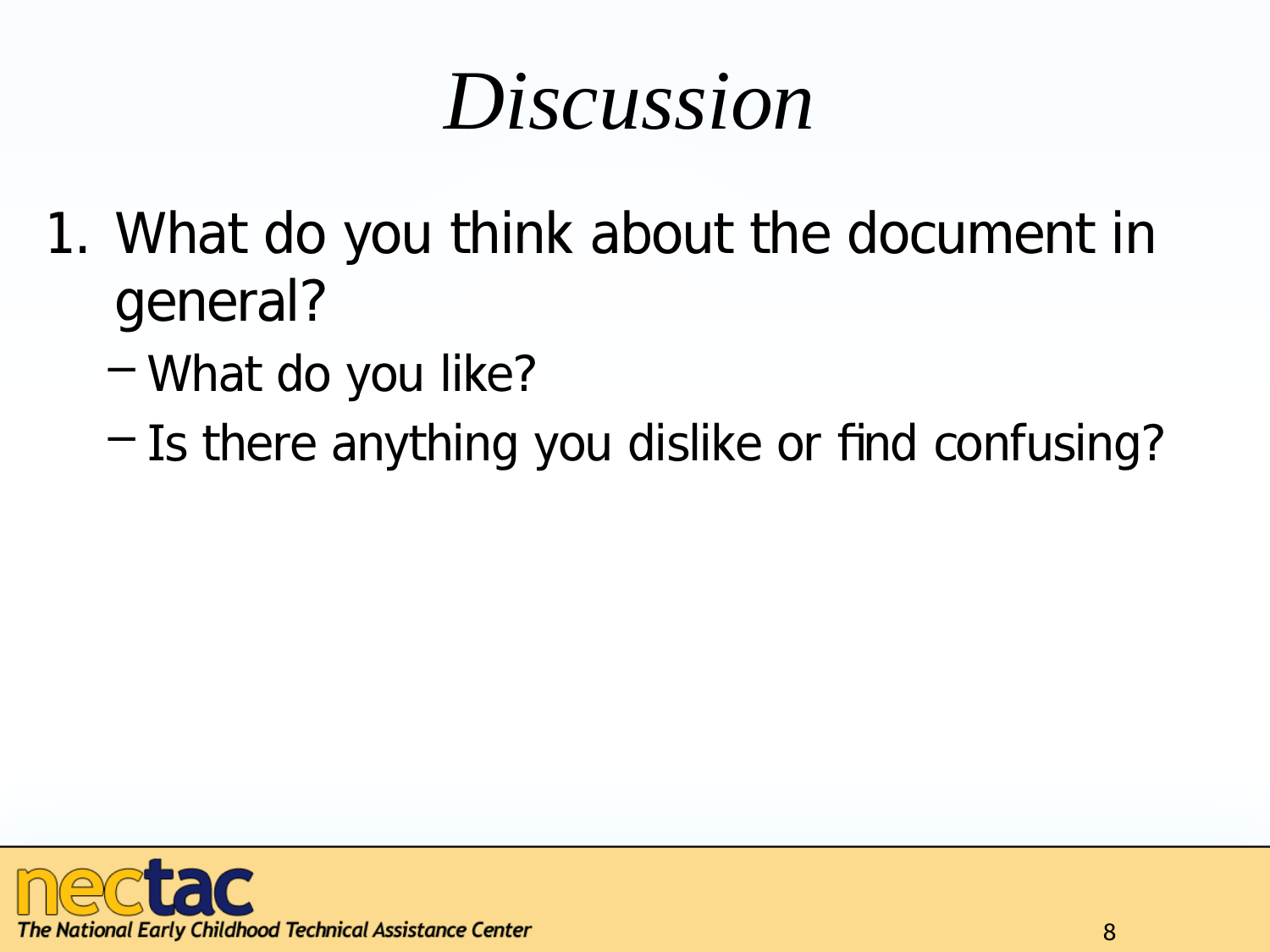

# Discussion
What do you think about the document in general?
What do you like?
Is there anything you dislike or find confusing?
8